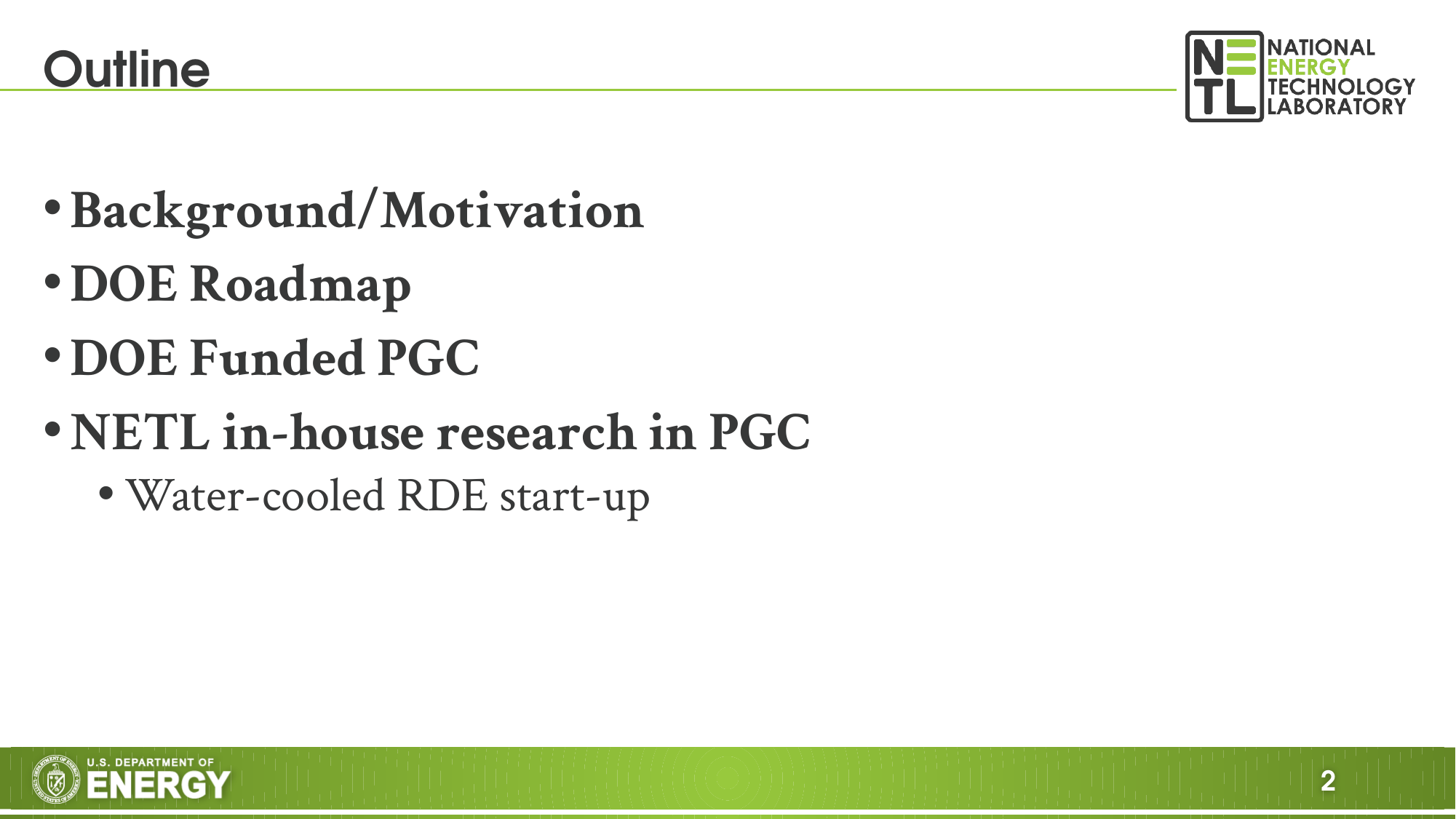

# Outline
Background/Motivation
DOE Roadmap
DOE Funded PGC
NETL in-house research in PGC
Water-cooled RDE start-up